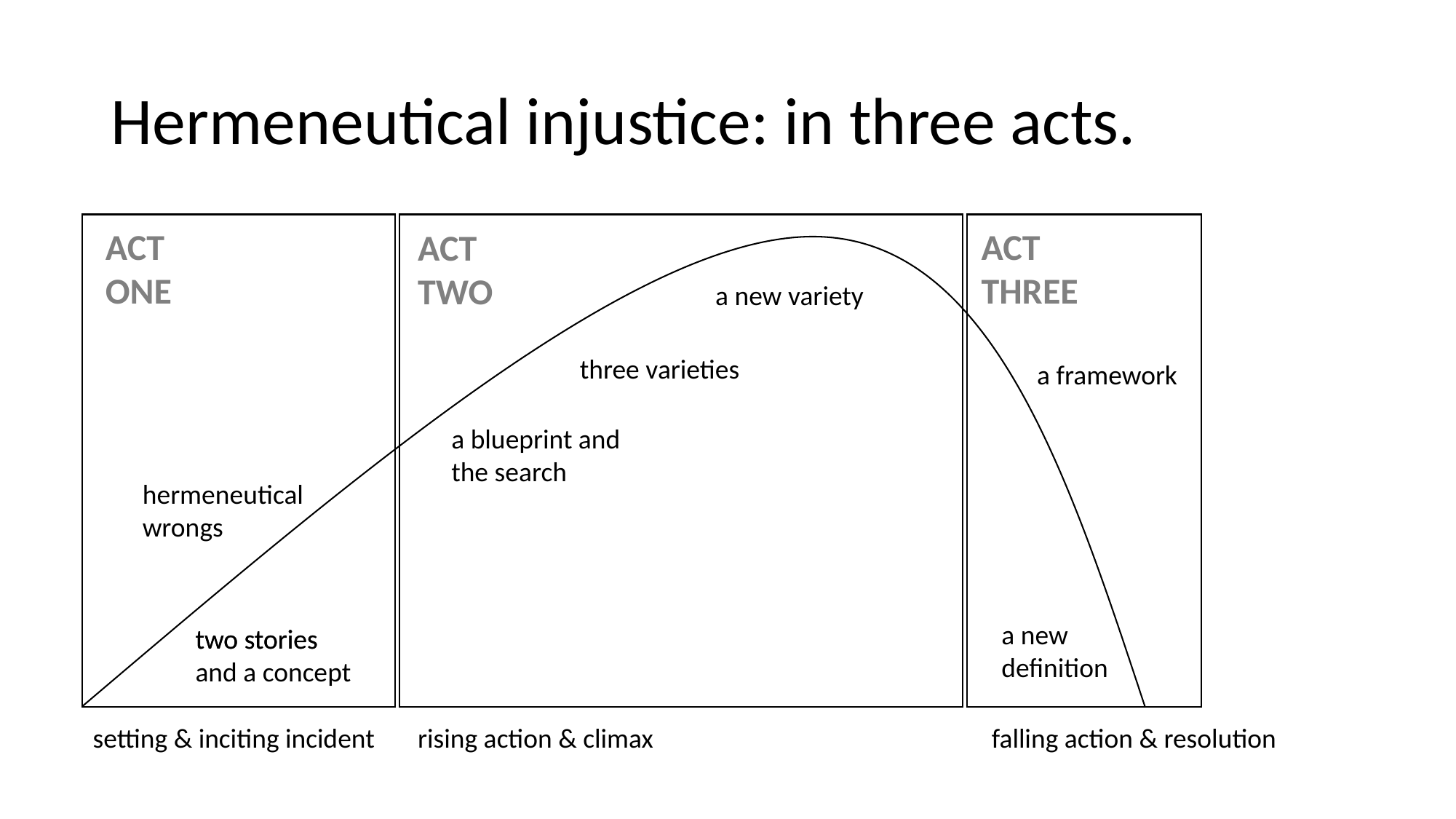

# Hermeneutical injustice: in three acts.

Act three
Act one
Act two

a new variety
three varieties
a framework
a blueprint and the search
hermeneutical wrongs
a new definition
two stories
and a concept
two stories
setting & inciting incident
rising action & climax
falling action & resolution